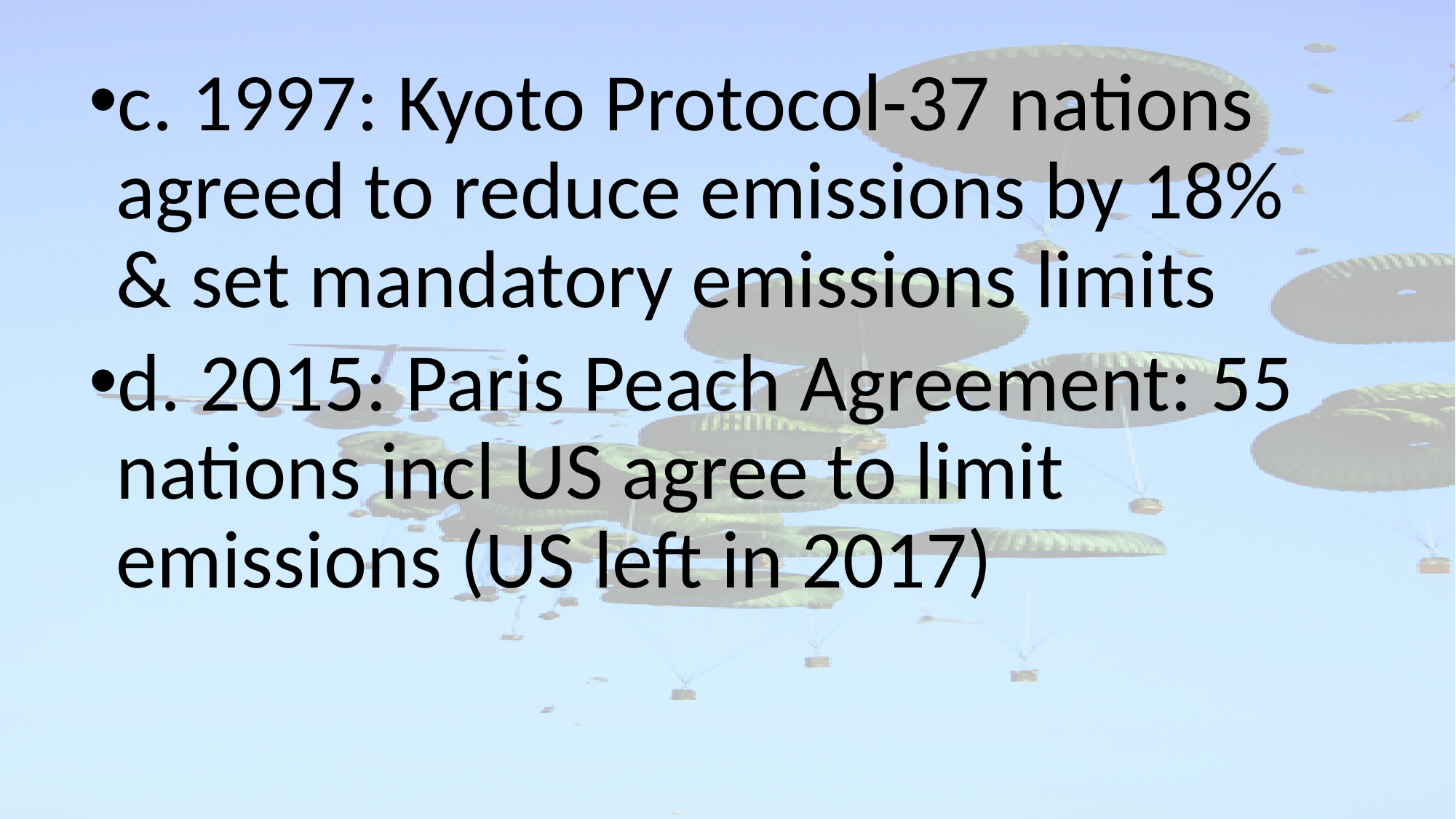

c. 1997: Kyoto Protocol-37 nations agreed to reduce emissions by 18% & set mandatory emissions limits
d. 2015: Paris Peach Agreement: 55 nations incl US agree to limit emissions (US left in 2017)